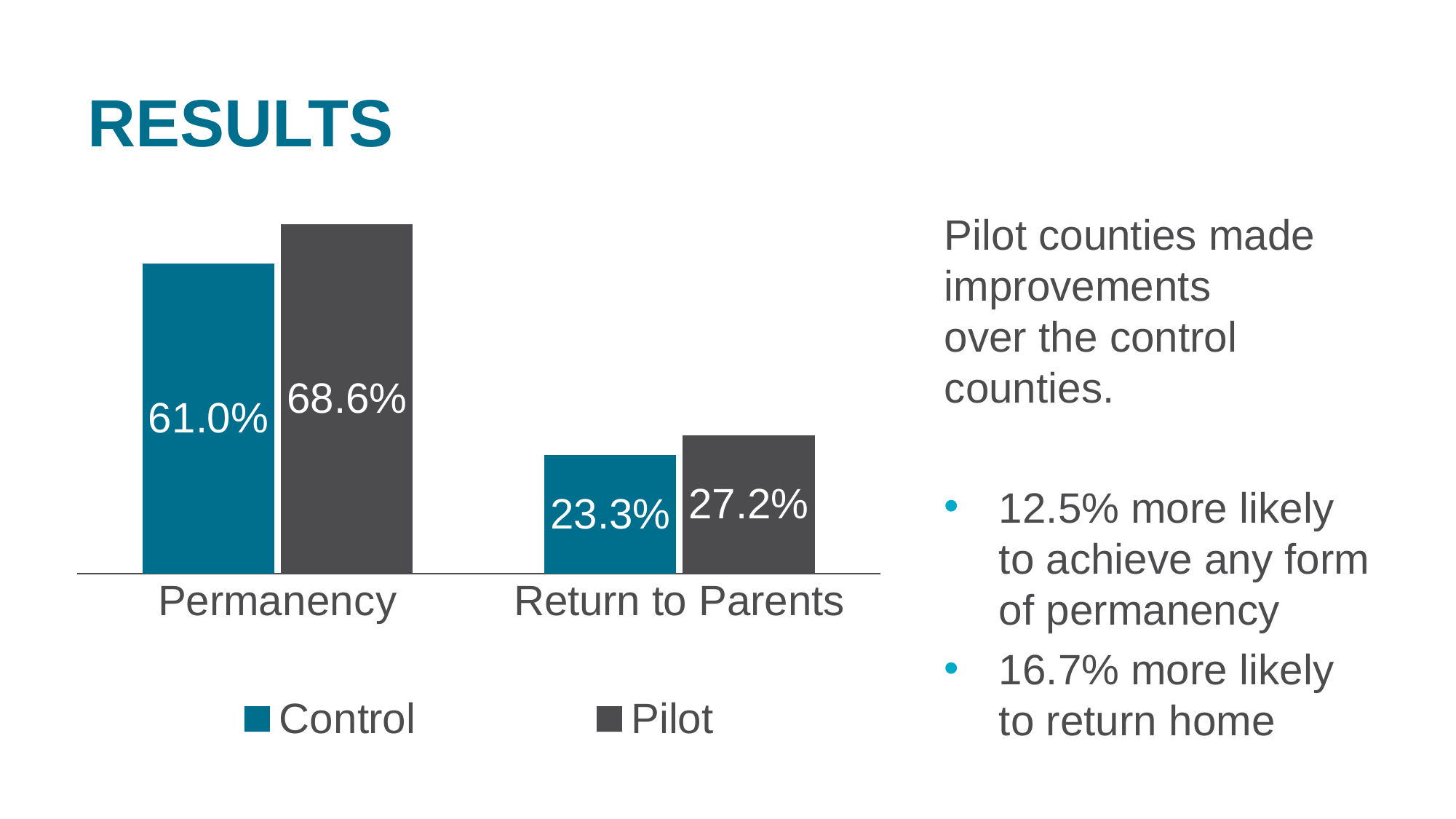

# Results
Pilot counties made improvements
over the control counties.

12.5% more likely to achieve any form of permanency
16.7% more likely to return home

### Chart

| Category | Control | Pilot |
|---|---|---|
| Permanency | 0.61 | 0.686 |
| Return to Parents | 0.233 | 0.272 |